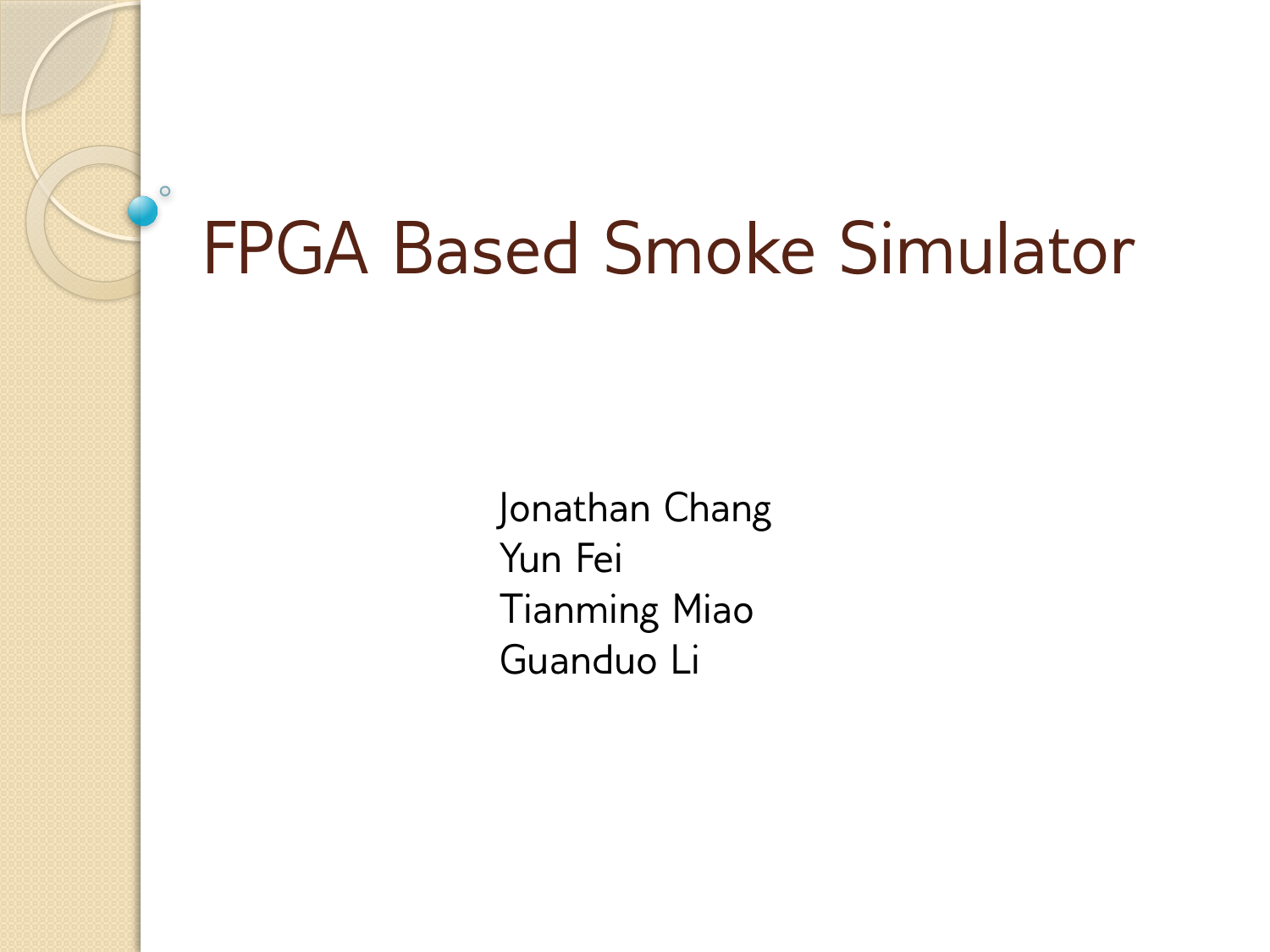

# FPGA Based Smoke Simulator
Jonathan Chang
Yun Fei
Tianming Miao
Guanduo Li